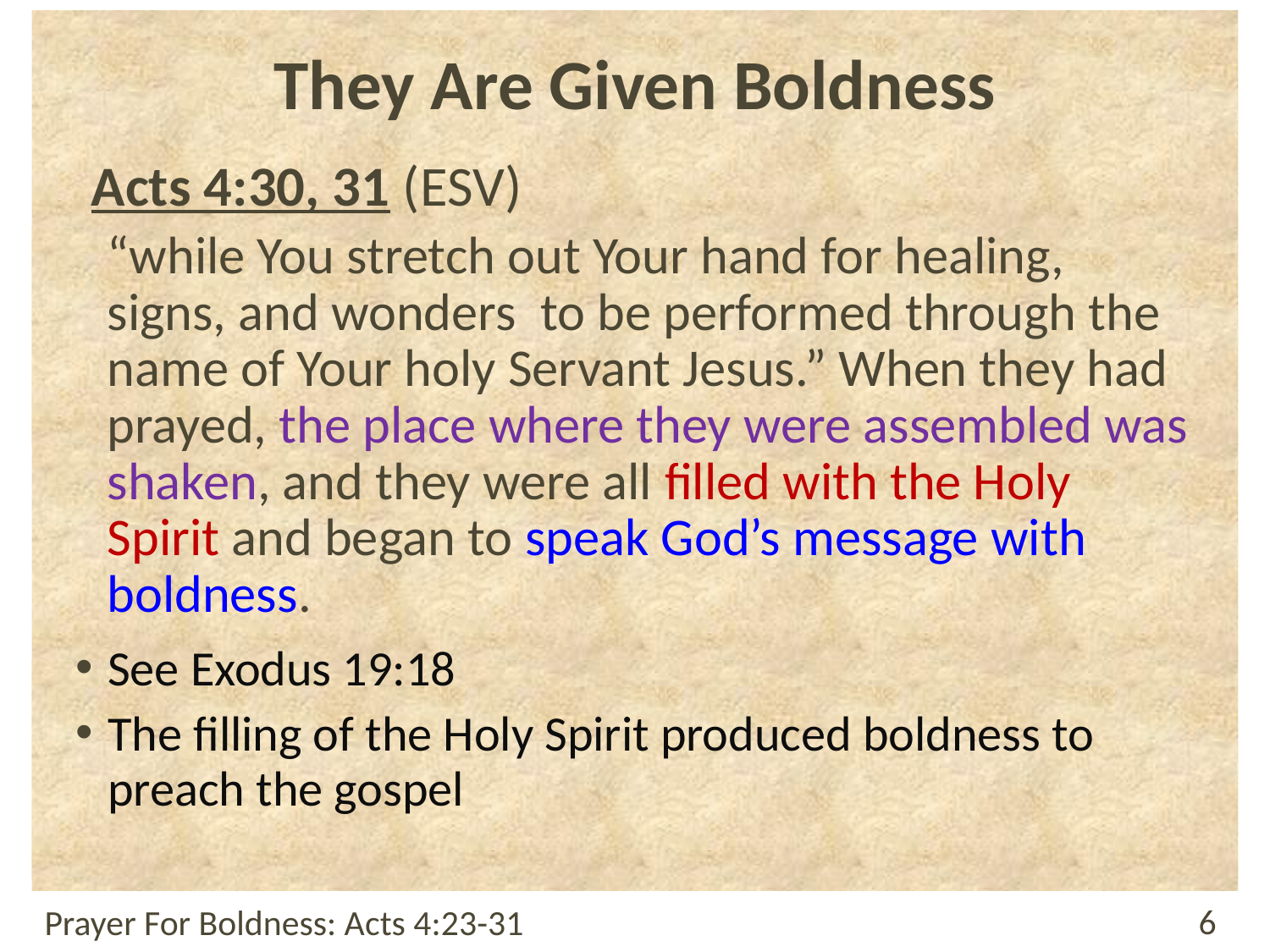

# They Are Given Boldness
Acts 4:30, 31 (ESV)
“while You stretch out Your hand for healing, signs, and wonders  to be performed through the name of Your holy Servant Jesus.” When they had prayed, the place where they were assembled was shaken, and they were all filled with the Holy Spirit and began to speak God’s message with boldness.

See Exodus 19:18
The filling of the Holy Spirit produced boldness to preach the gospel
Prayer For Boldness: Acts 4:23-31